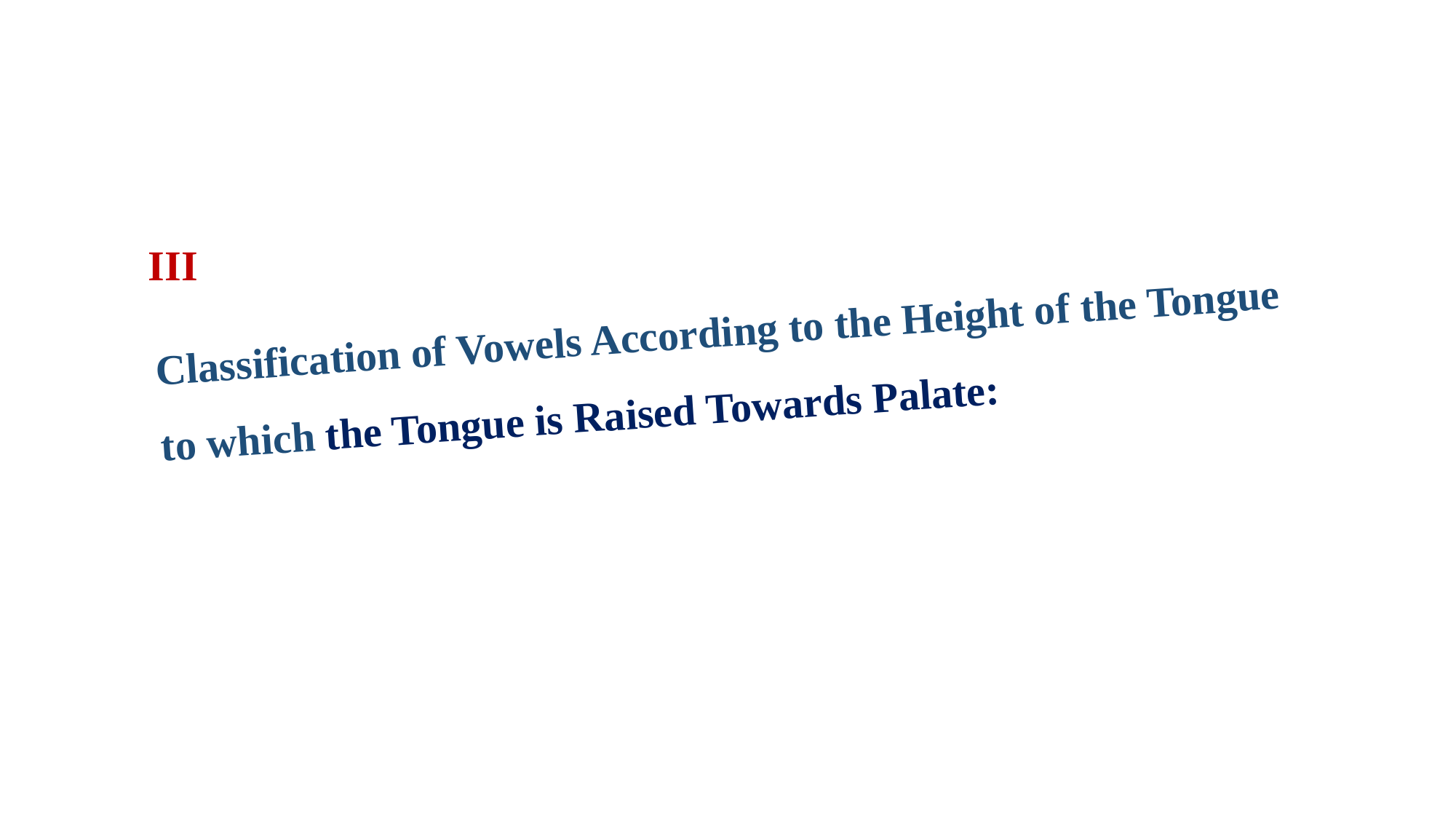

Classification of Vowels According to the Height of the Tongue to which the Tongue is Raised Towards Palate:

III